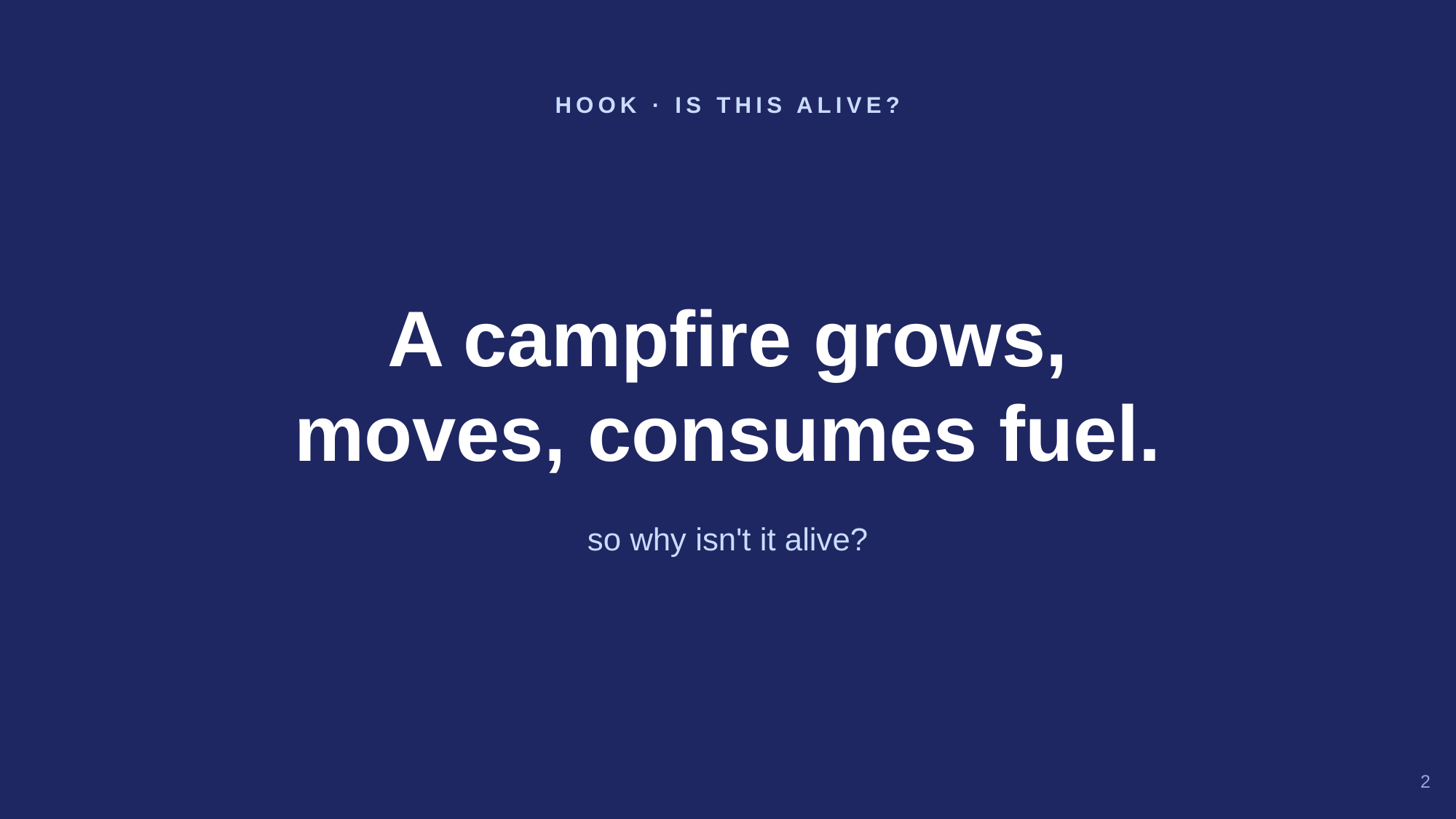

HOOK · IS THIS ALIVE?
A campfire grows,
moves, consumes fuel.
so why isn't it alive?
2